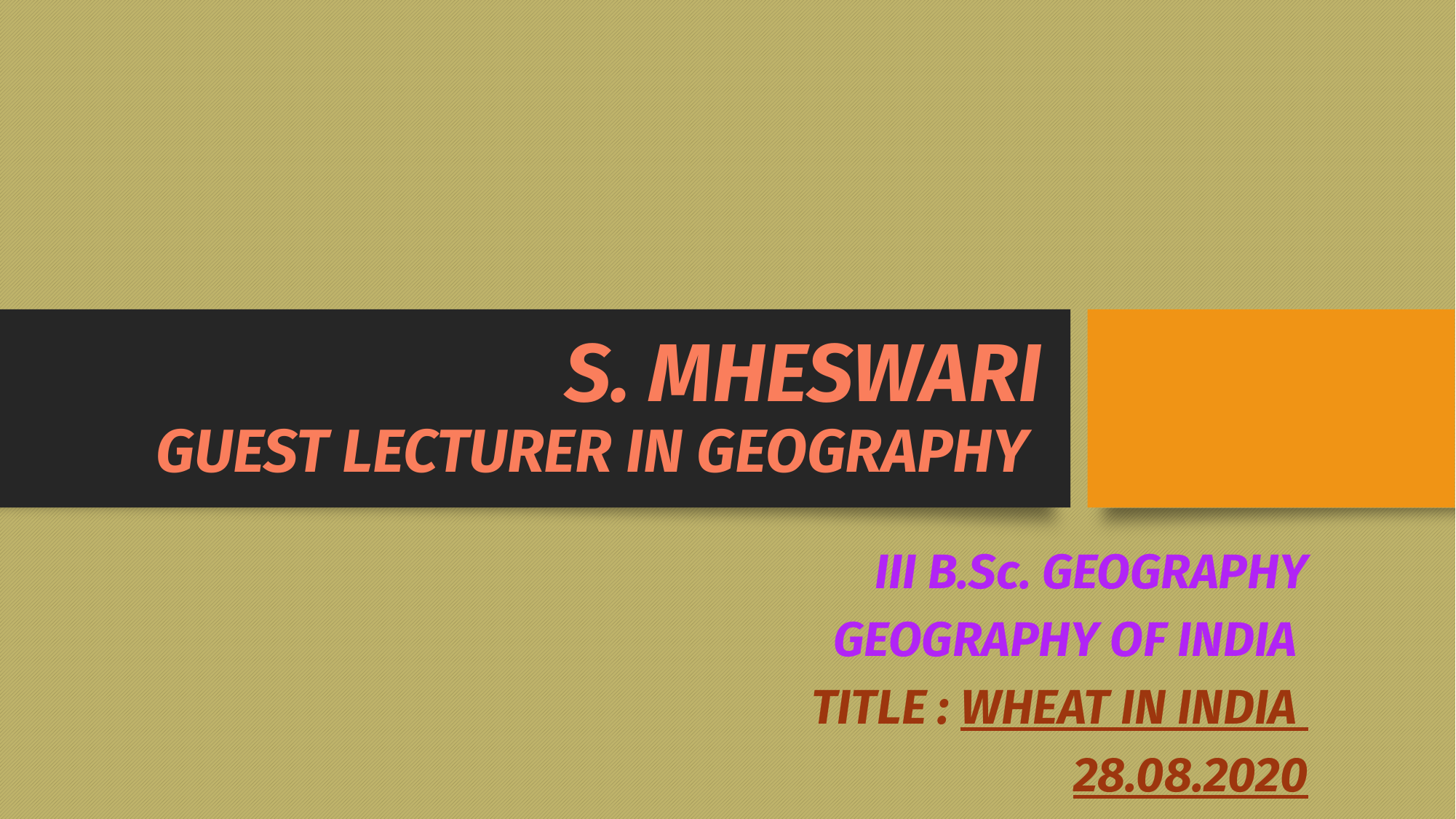

# S. MHESWARI GUEST LECTURER IN GEOGRAPHY
III B.Sc. GEOGRAPHY
GEOGRAPHY OF INDIA
TITLE : WHEAT IN INDIA
28.08.2020